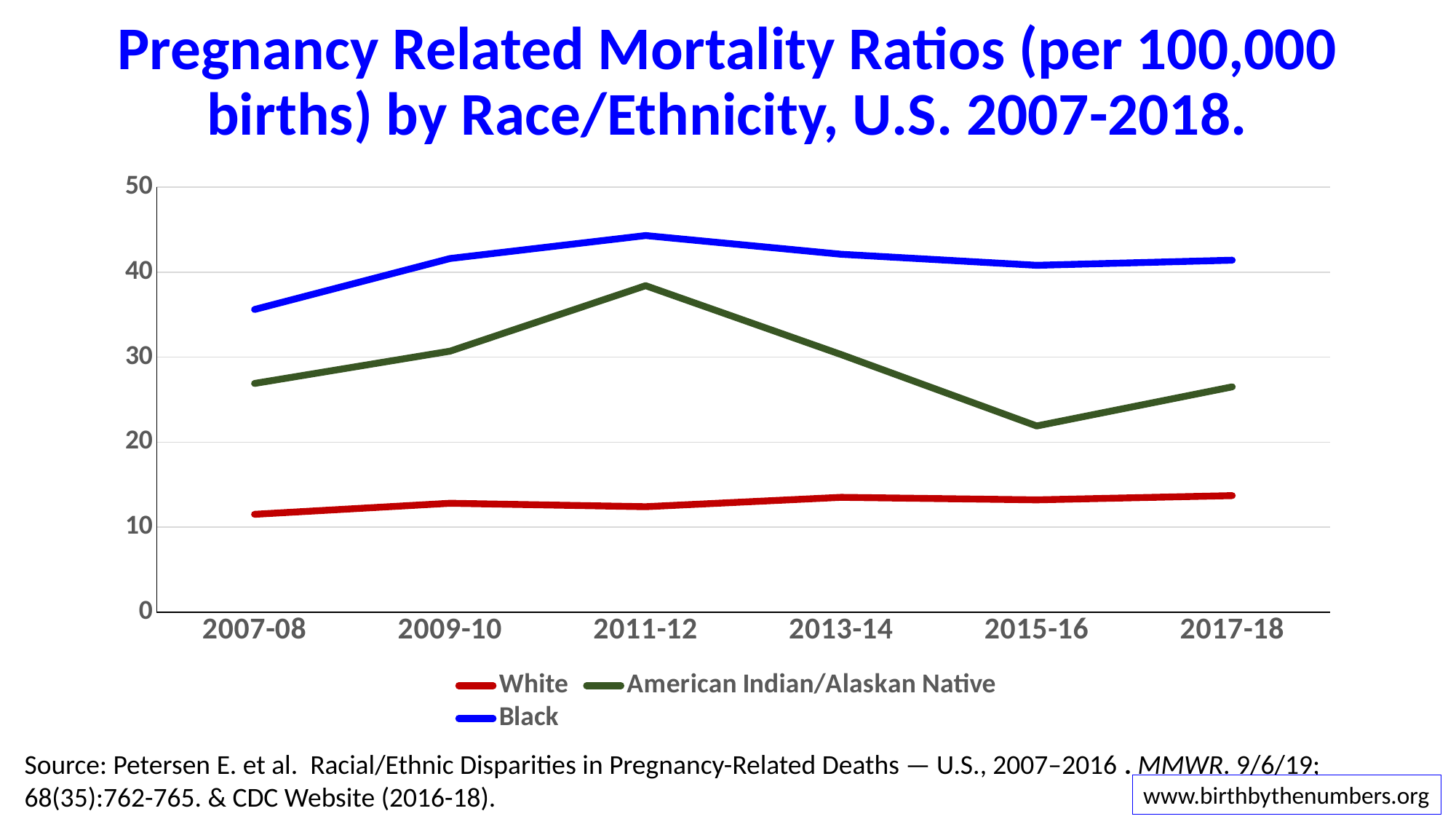

# Pregnancy Related Mortality Ratios (per 100,000 births) by Race/Ethnicity, U.S. 2007-2018.

### Chart

| Category | White | American Indian/Alaskan Native | Black |
|---|---|---|---|
| 2007-08 | 11.5 | 26.9 | 35.6 |
| 2009-10 | 12.8 | 30.7 | 41.6 |
| 2011-12 | 12.4 | 38.4 | 44.3 |
| 2013-14 | 13.5 | 30.3 | 42.1 |
| 2015-16 | 13.2 | 21.9 | 40.8 |
| 2017-18 | 13.7 | 26.5 | 41.4 |
Source: Petersen E. et al.  Racial/Ethnic Disparities in Pregnancy-Related Deaths — U.S., 2007–2016 . MMWR. 9/6/19; 68(35):762-765. & CDC Website (2016-18).
www.birthbythenumbers.org